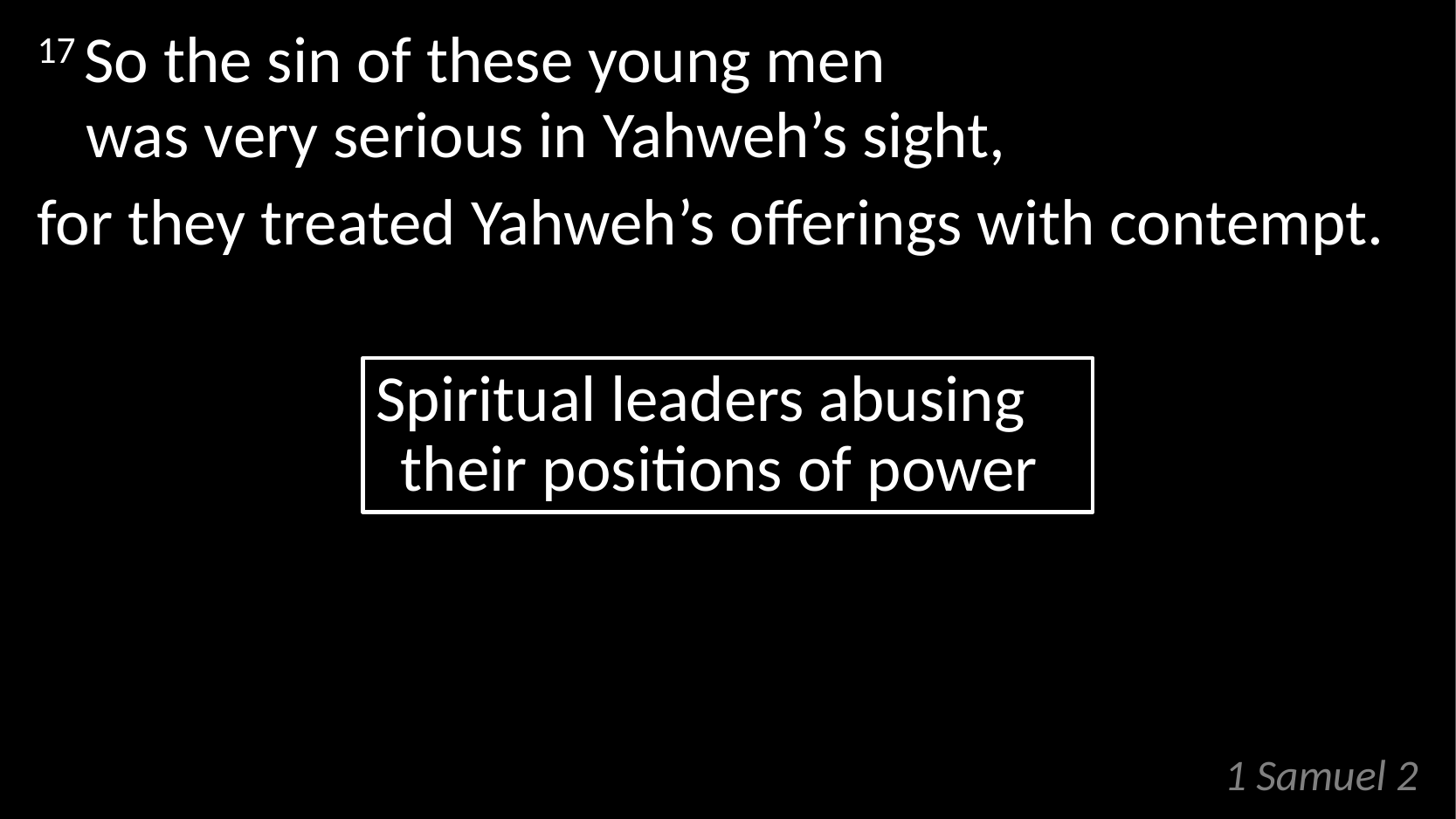

17 So the sin of these young men
was very serious in Yahweh’s sight,
for they treated Yahweh’s offerings with contempt.

Spiritual leaders abusing their positions of power
# 1 Samuel 2